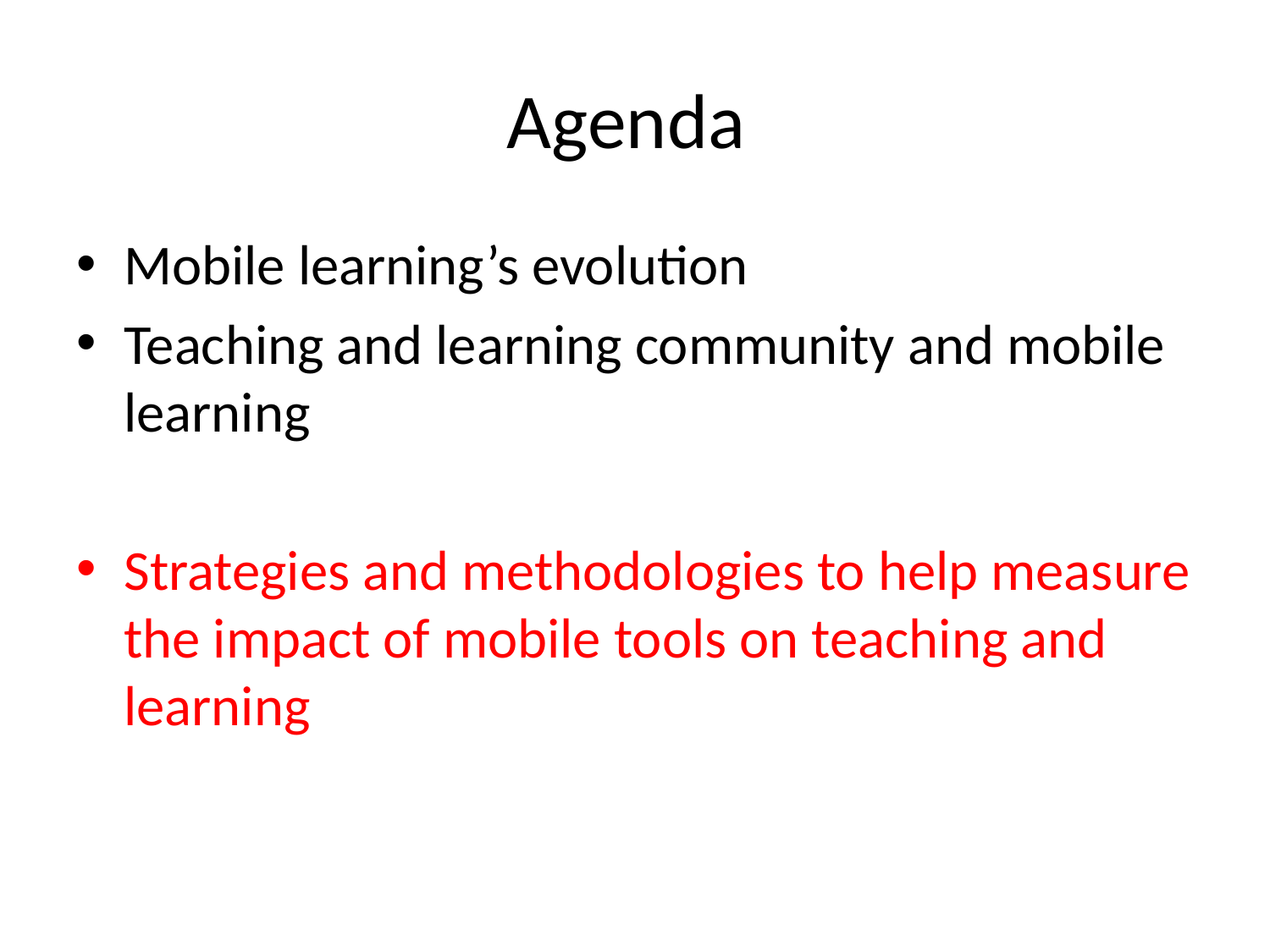

# Agenda
Mobile learning’s evolution
Teaching and learning community and mobile learning

Strategies and methodologies to help measure the impact of mobile tools on teaching and learning